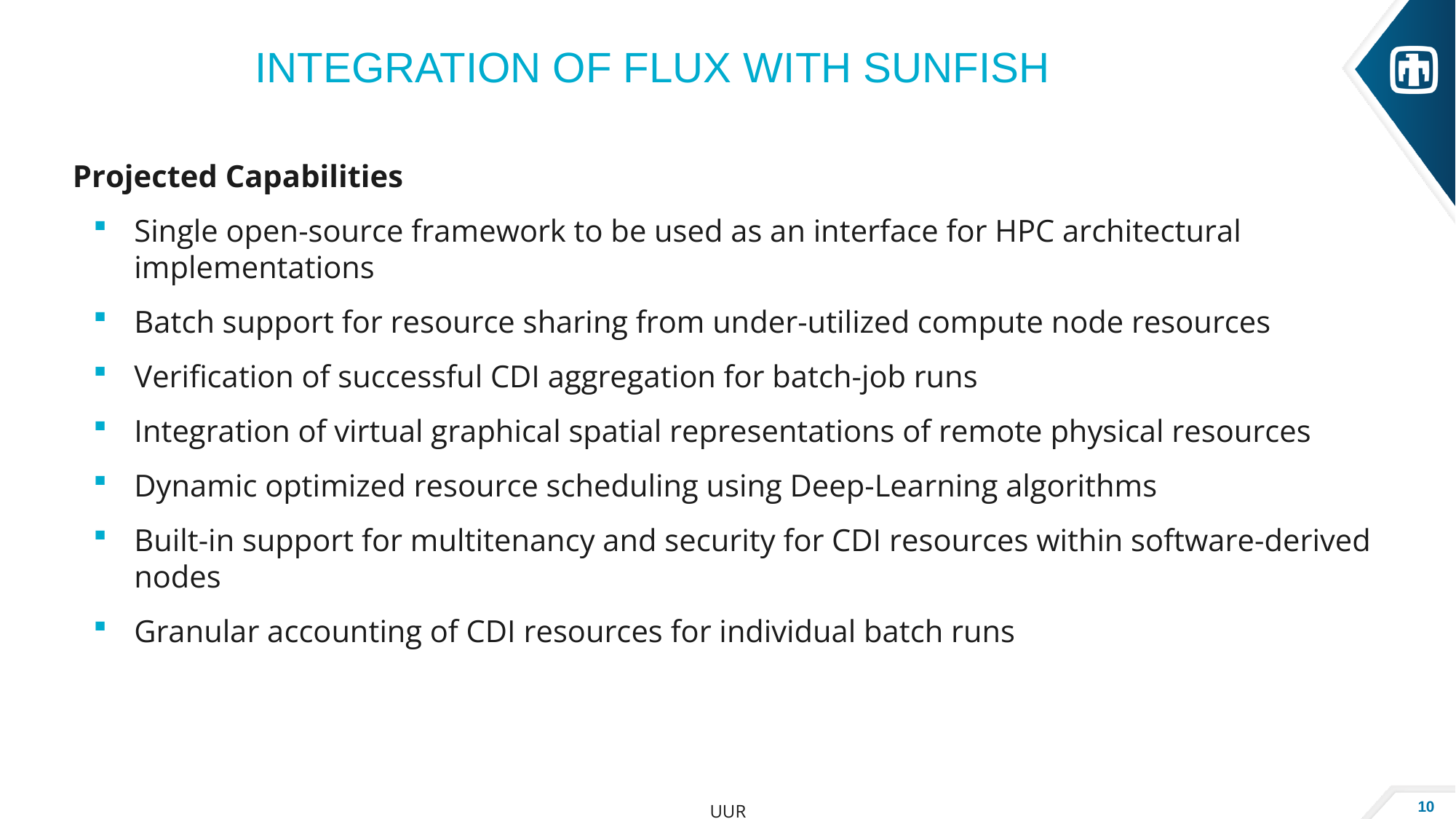

# Integration of Flux with Sunfish
Projected Capabilities
Single open-source framework to be used as an interface for HPC architectural implementations
Batch support for resource sharing from under-utilized compute node resources
Verification of successful CDI aggregation for batch-job runs
Integration of virtual graphical spatial representations of remote physical resources
Dynamic optimized resource scheduling using Deep-Learning algorithms
Built-in support for multitenancy and security for CDI resources within software-derived nodes
Granular accounting of CDI resources for individual batch runs

10
UUR